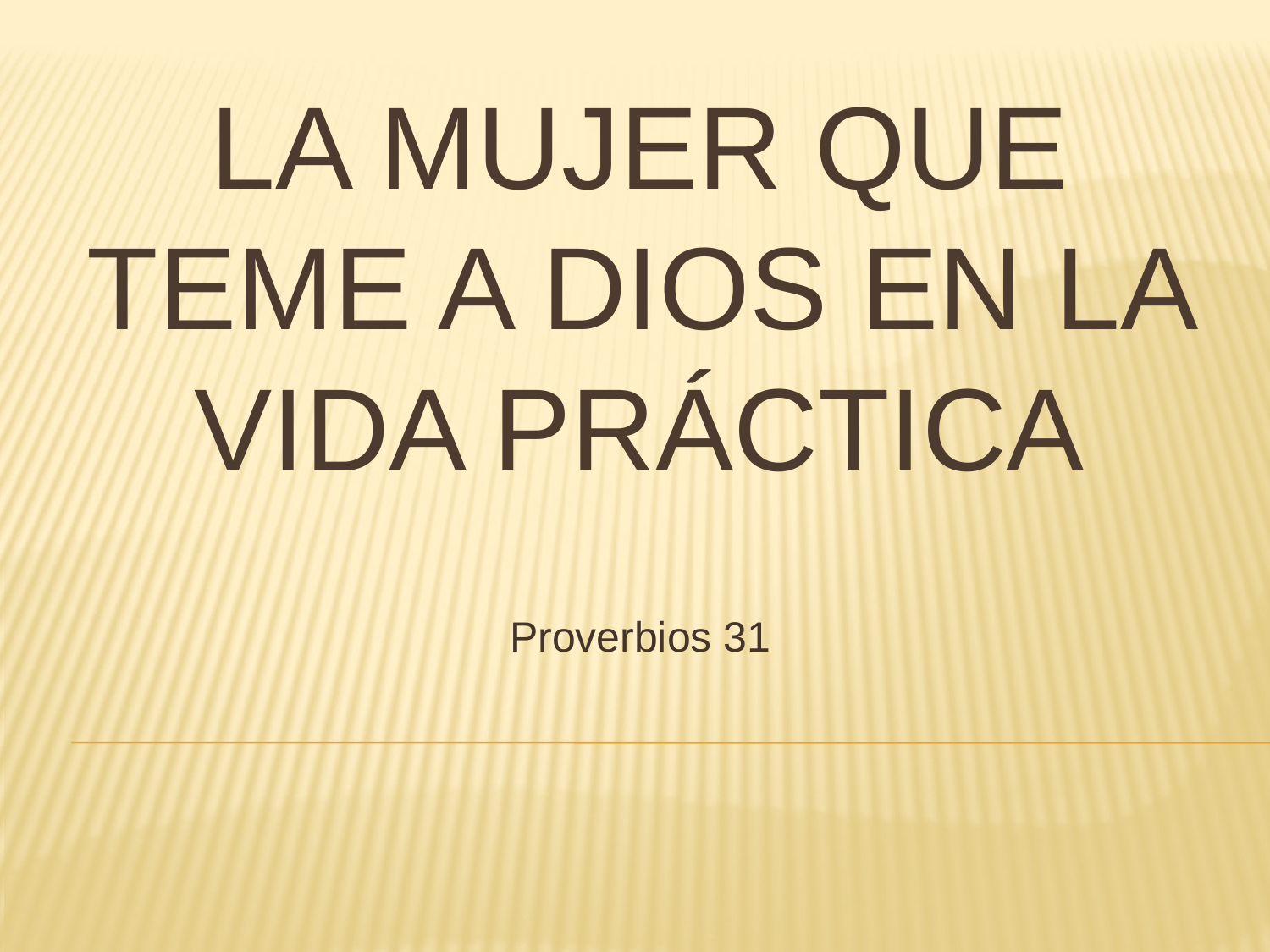

# LA MUJER QUE TEME A DIOS EN LA VIDA PRÁCTICA
Proverbios 31